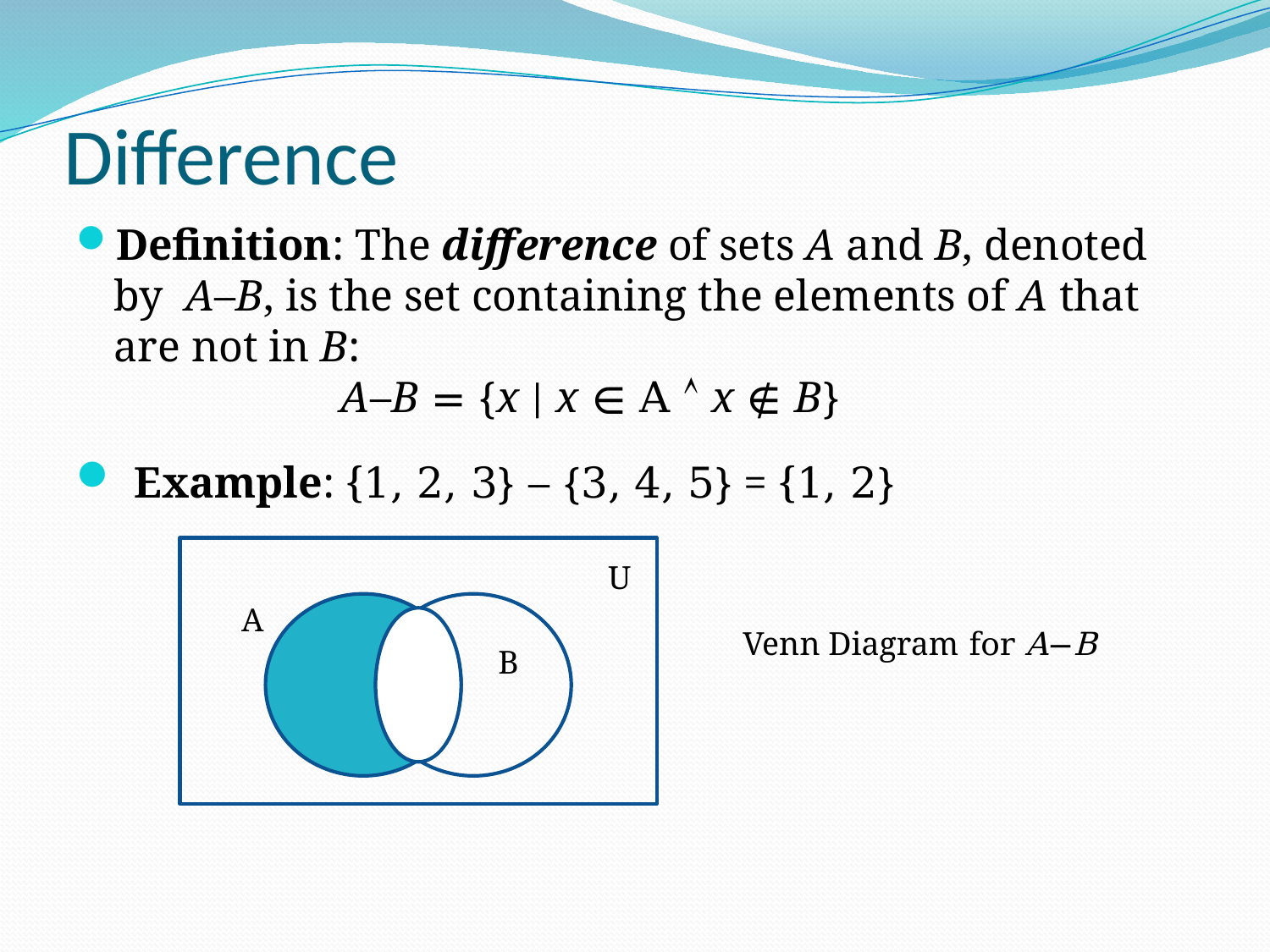

# Difference
Definition: The difference of sets A and B, denoted by  A–B, is the set containing the elements of A that are not in B:
                        A–B = {x | x ∈ A ∧ x ∉ B}
 Example: {1, 2, 3} – {3, 4, 5} = {1, 2}

U
A

B
Venn Diagram for A−B